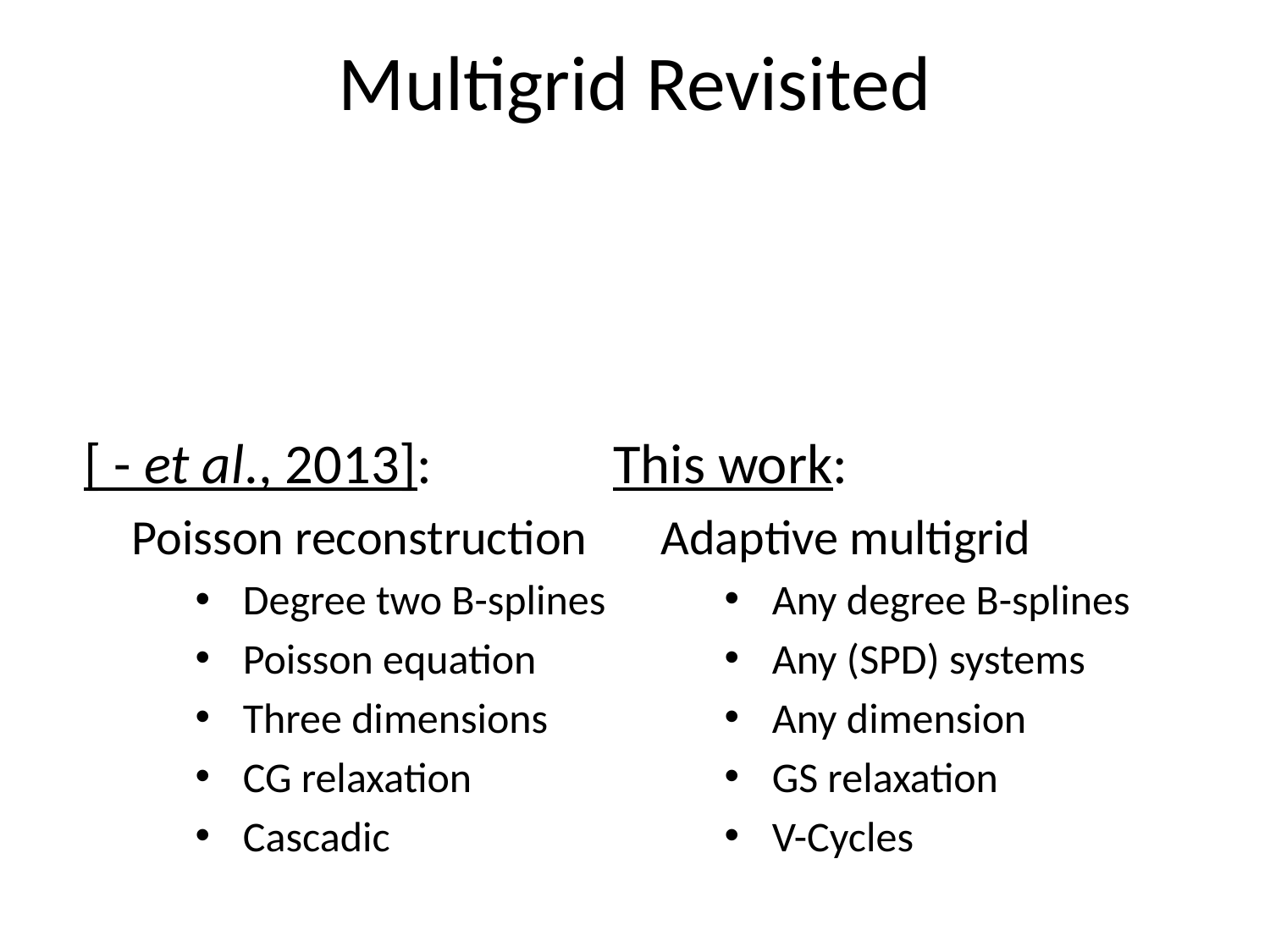

# Multigrid Revisited

[ - et al., 2013]:
Poisson reconstruction
Degree two B-splines
Poisson equation
Three dimensions
CG relaxation
Cascadic

This work:
Adaptive multigrid
Any degree B-splines
Any (SPD) systems
Any dimension
GS relaxation
V-Cycles